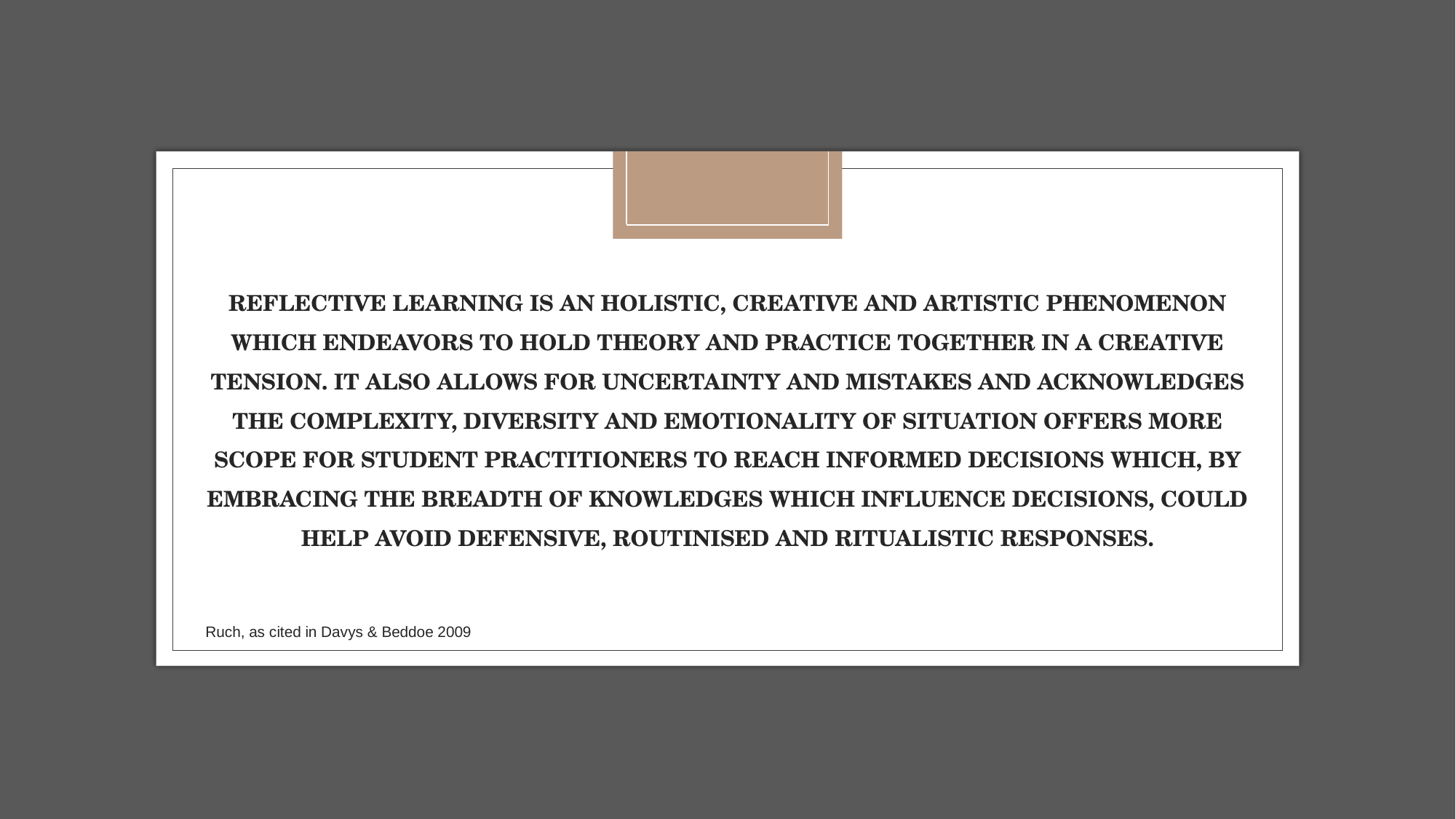

# REFLECTIVE LEARNING IS AN HOLISTIC, CREATIVE AND ARTISTIC PHENOMENON WHICH ENDEAVORS TO HOLD THEORY AND PRACTICE TOGETHER IN A CREATIVE TENSION. IT ALSO ALLOWS FOR UNCERTAINTY AND MISTAKES AND ACKNOWLEDGES THE COMPLEXITY, DIVERSITY AND EMOTIONALITY OF SITUATION OFFERS MORE SCOPE FOR STUDENT PRACTITIONERS TO REACH INFORMED DECISIONS WHICH, BY EMBRACING THE BREADTH OF KNOWLEDGES WHICH INFLUENCE DECISIONS, COULD HELP AVOID DEFENSIVE, ROUTINISED AND RITUALISTIC RESPONSES.
Ruch, as cited in Davys & Beddoe 2009